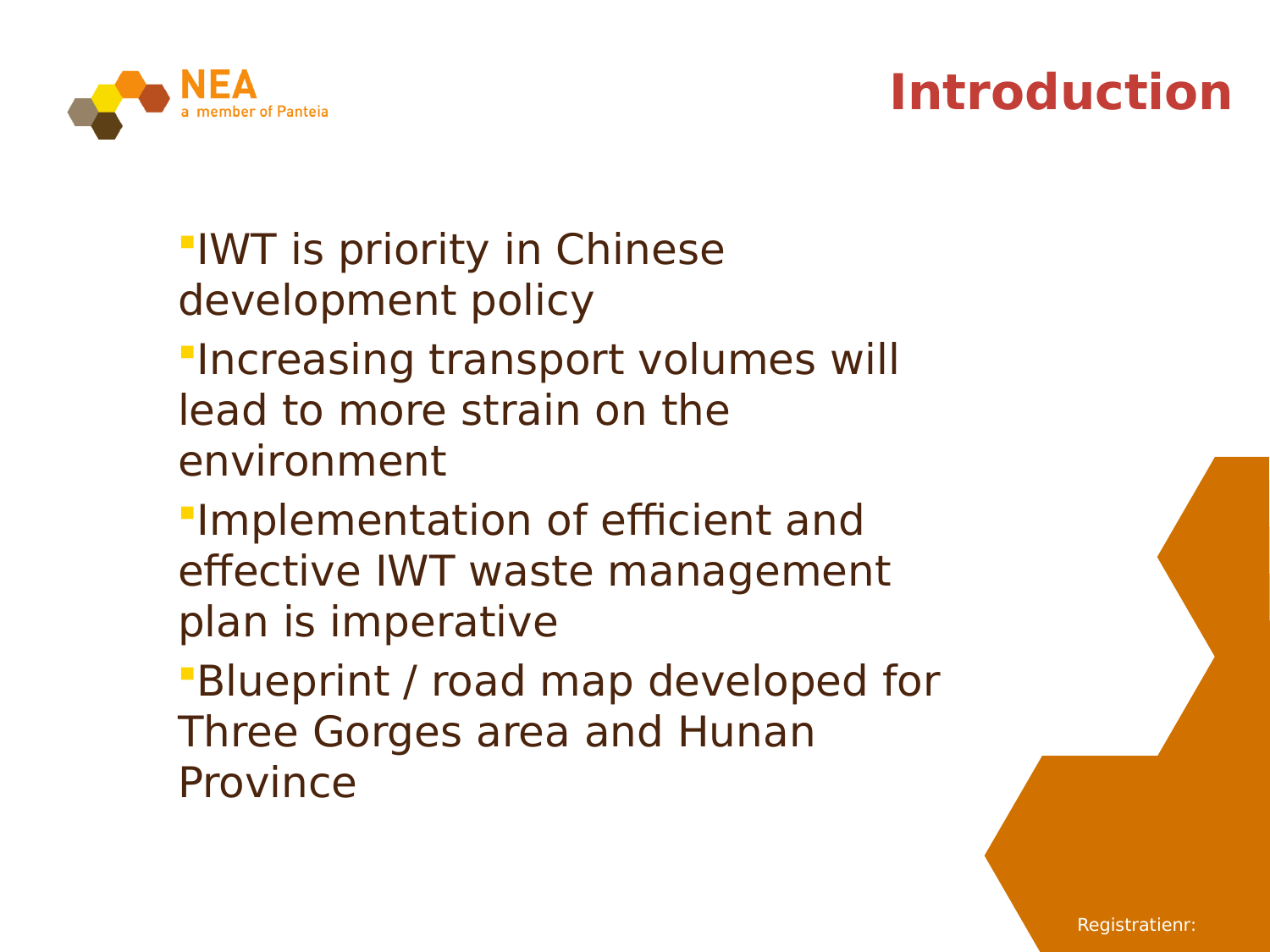

# Introduction
IWT is priority in Chinese development policy
Increasing transport volumes will lead to more strain on the environment
Implementation of efficient and effective IWT waste management plan is imperative
Blueprint / road map developed for Three Gorges area and Hunan Province